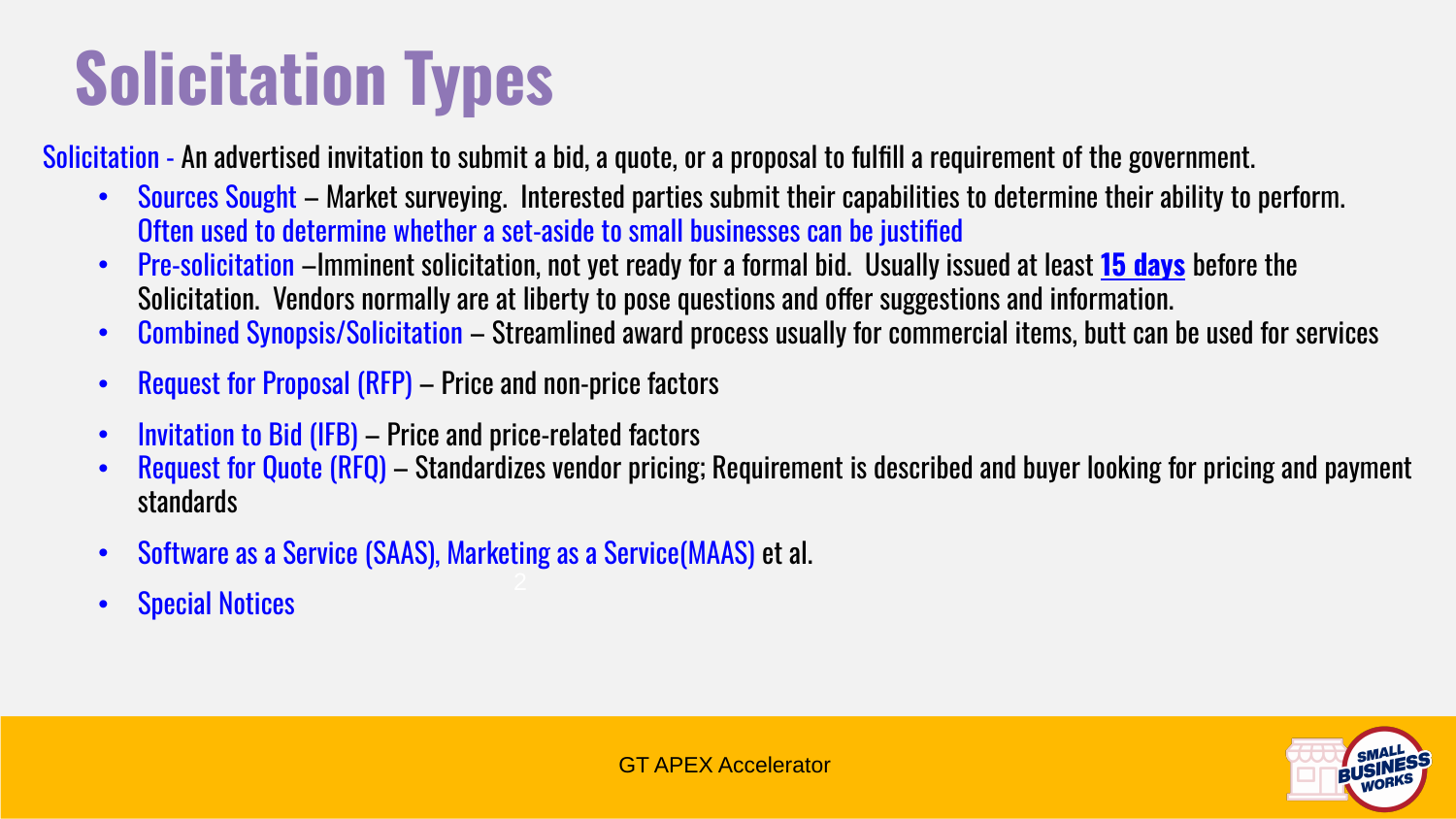

Solicitation Types
Solicitation - An advertised invitation to submit a bid, a quote, or a proposal to fulfill a requirement of the government.
Sources Sought – Market surveying.  Interested parties submit their capabilities to determine their ability to perform.  Often used to determine whether a set-aside to small businesses can be justified
Pre-solicitation –Imminent solicitation, not yet ready for a formal bid.  Usually issued at least 15 days before the Solicitation.  Vendors normally are at liberty to pose questions and offer suggestions and information.
Combined Synopsis/Solicitation – Streamlined award process usually for commercial items, butt can be used for services
Request for Proposal (RFP) – Price and non-price factors
Invitation to Bid (IFB) – Price and price-related factors
Request for Quote (RFQ) – Standardizes vendor pricing; Requirement is described and buyer looking for pricing and payment standards
Software as a Service (SAAS), Marketing as a Service(MAAS) et al.
Special Notices
2
GT APEX Accelerator